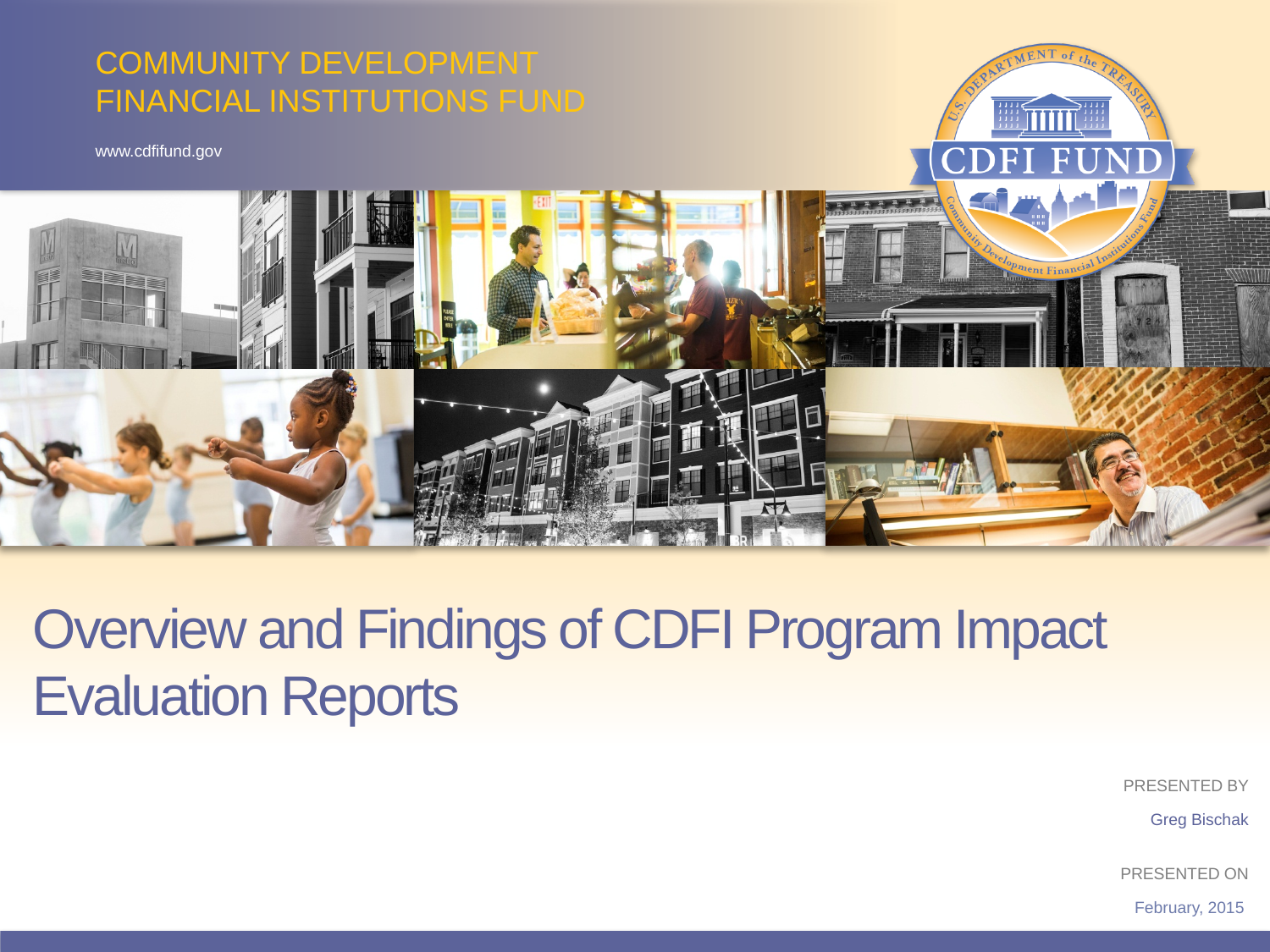

# Overview and Findings of CDFI Program Impact Evaluation Reports
PRESENTED BY
Greg Bischak

PRESENTED ON
February, 2015